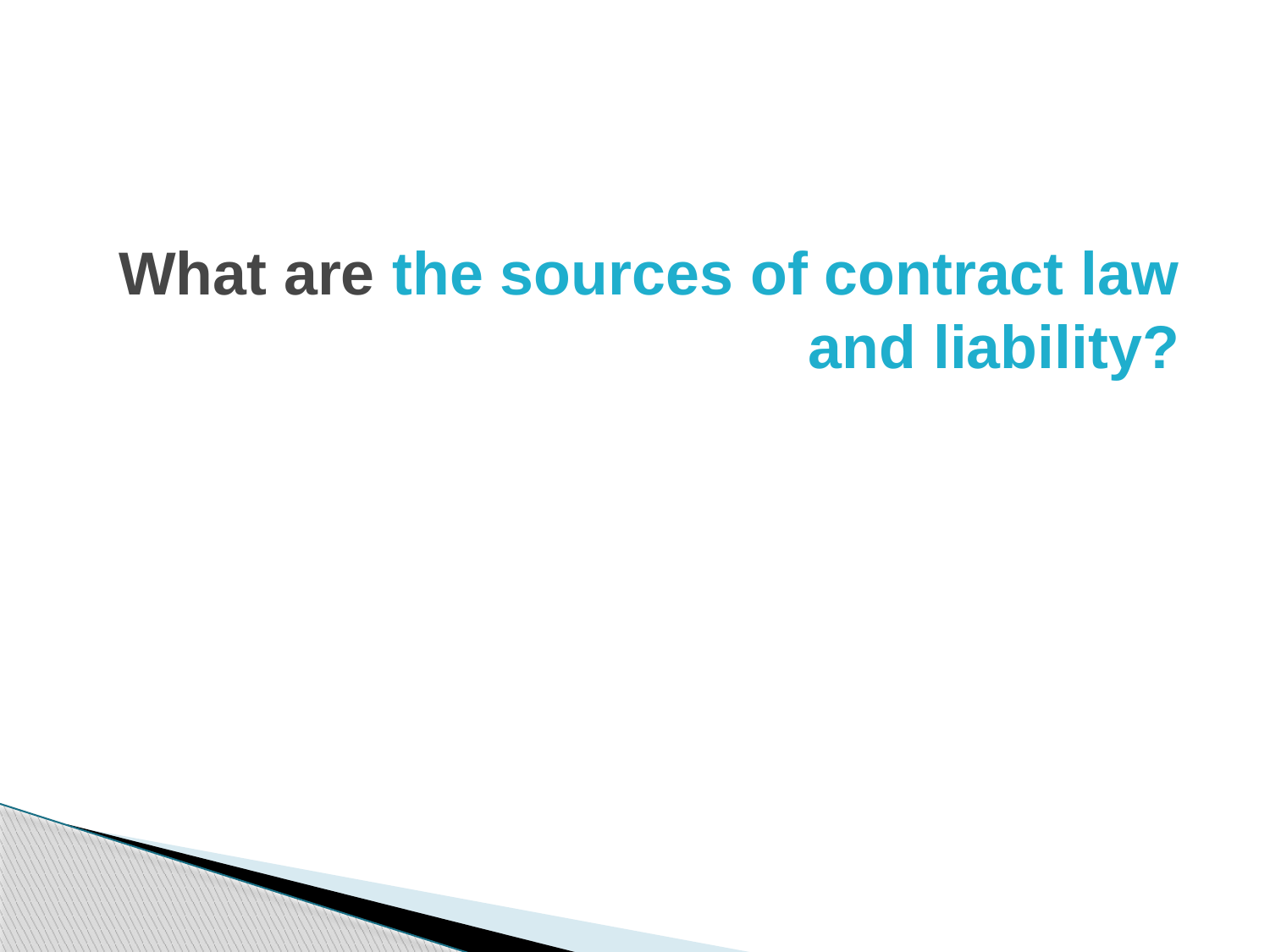

# What are the sources of contract law and liability?